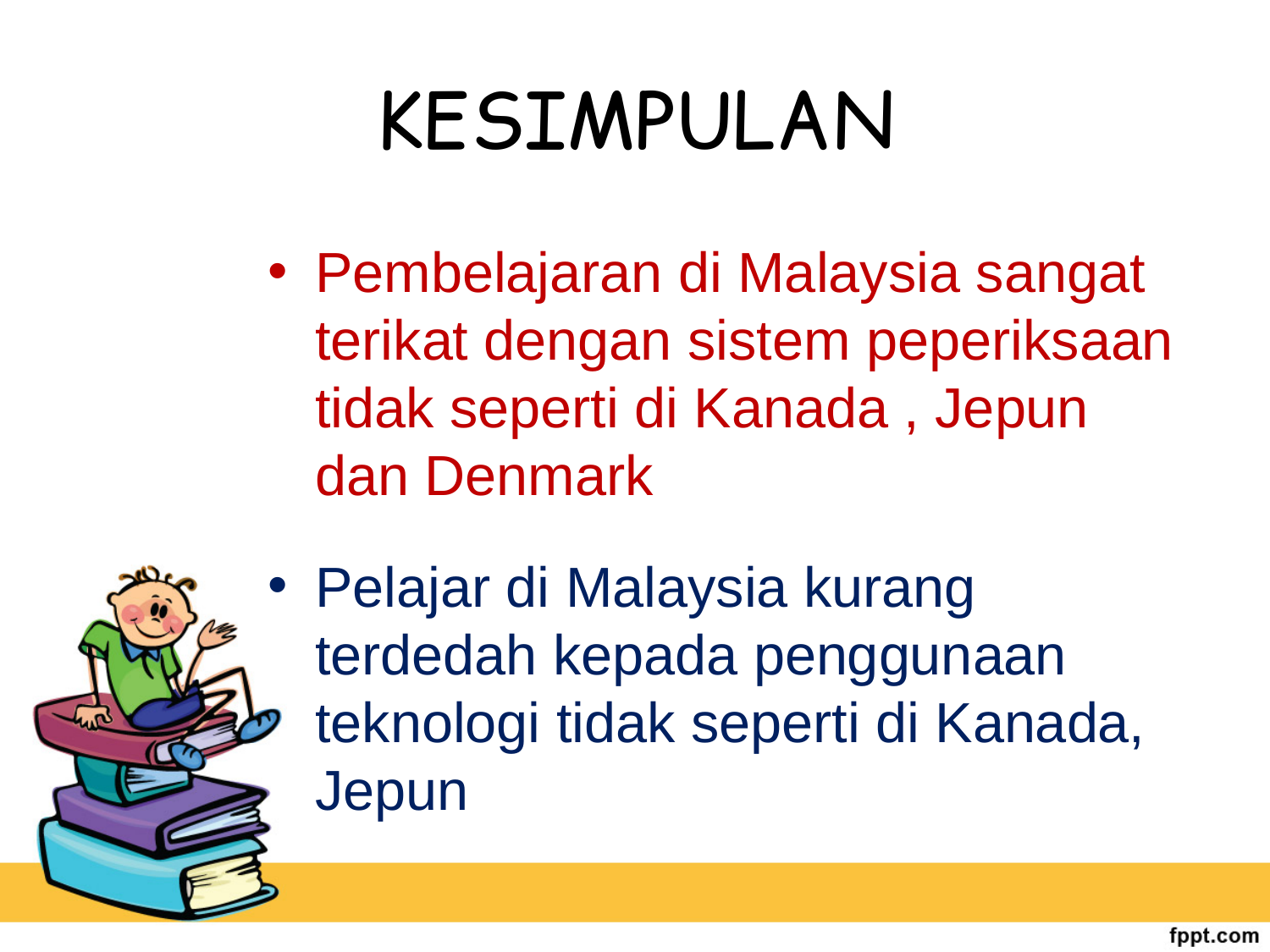

# KESIMPULAN
Pembelajaran di Malaysia sangat terikat dengan sistem peperiksaan tidak seperti di Kanada , Jepun dan Denmark

Pelajar di Malaysia kurang terdedah kepada penggunaan teknologi tidak seperti di Kanada, Jepun